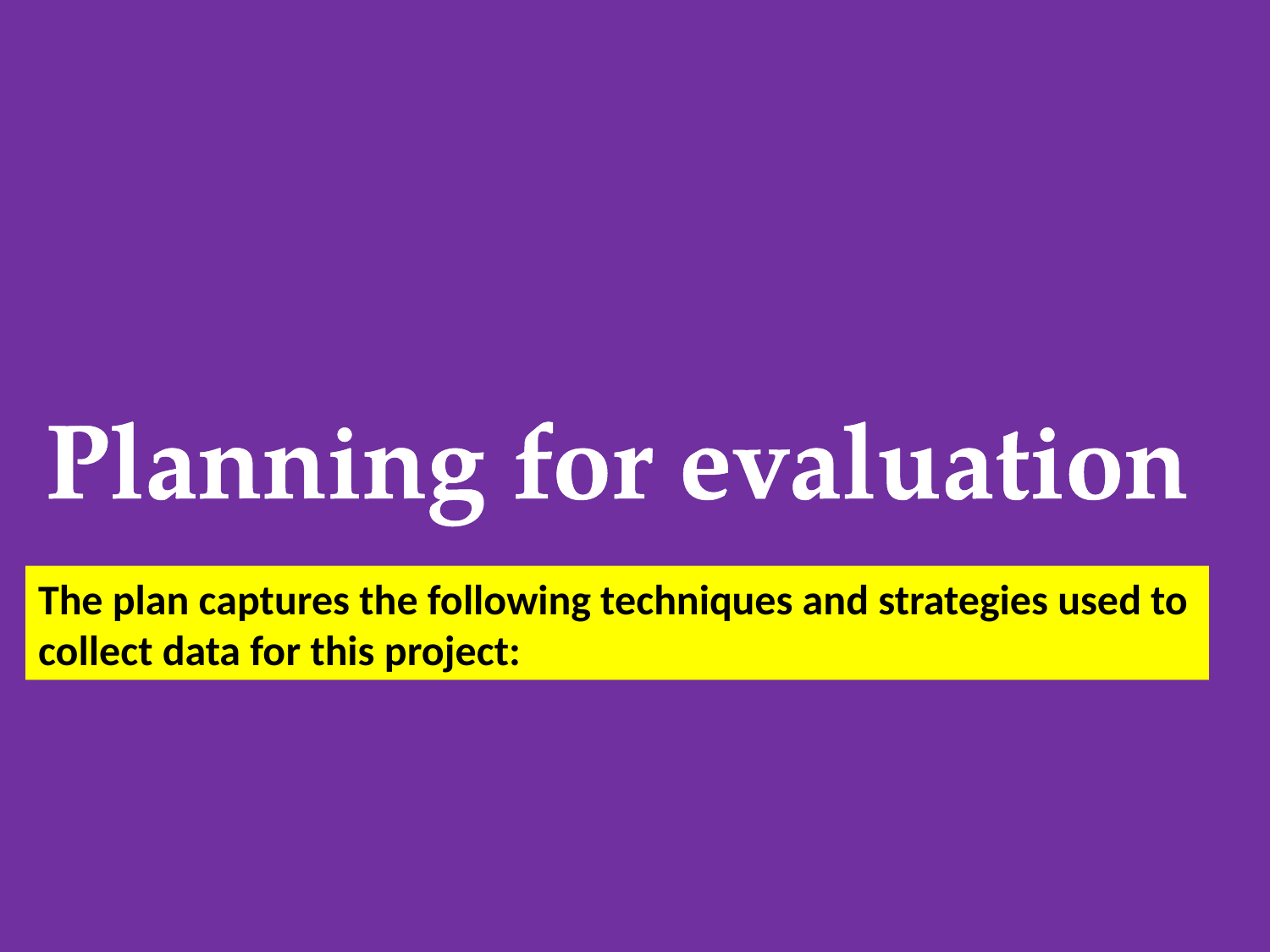

Planning for evaluation
The plan captures the following techniques and strategies used to collect data for this project: